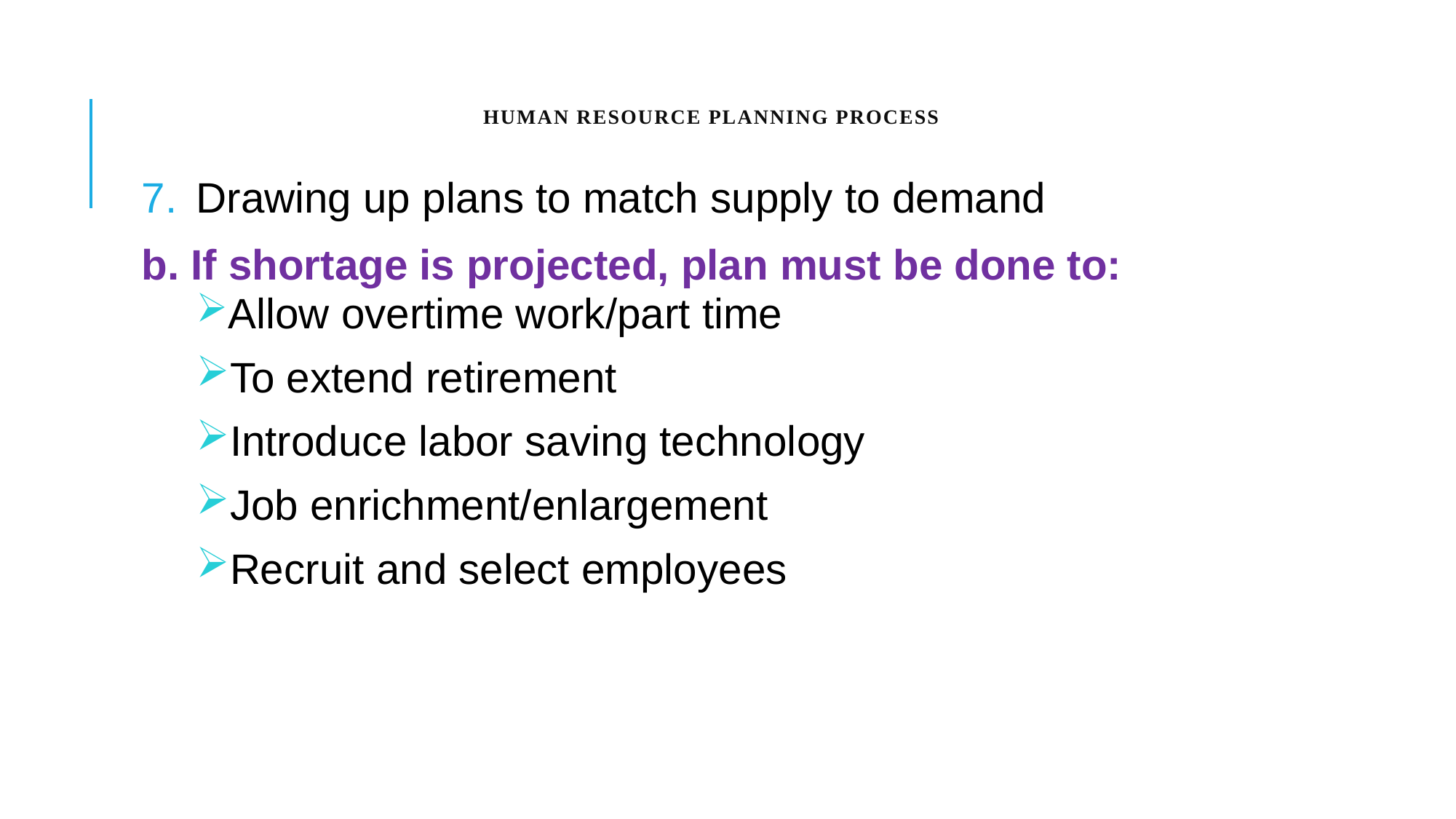

# Human resource planning process
Drawing up plans to match supply to demand
b. If shortage is projected, plan must be done to:
Allow overtime work/part time
To extend retirement
Introduce labor saving technology
Job enrichment/enlargement
Recruit and select employees